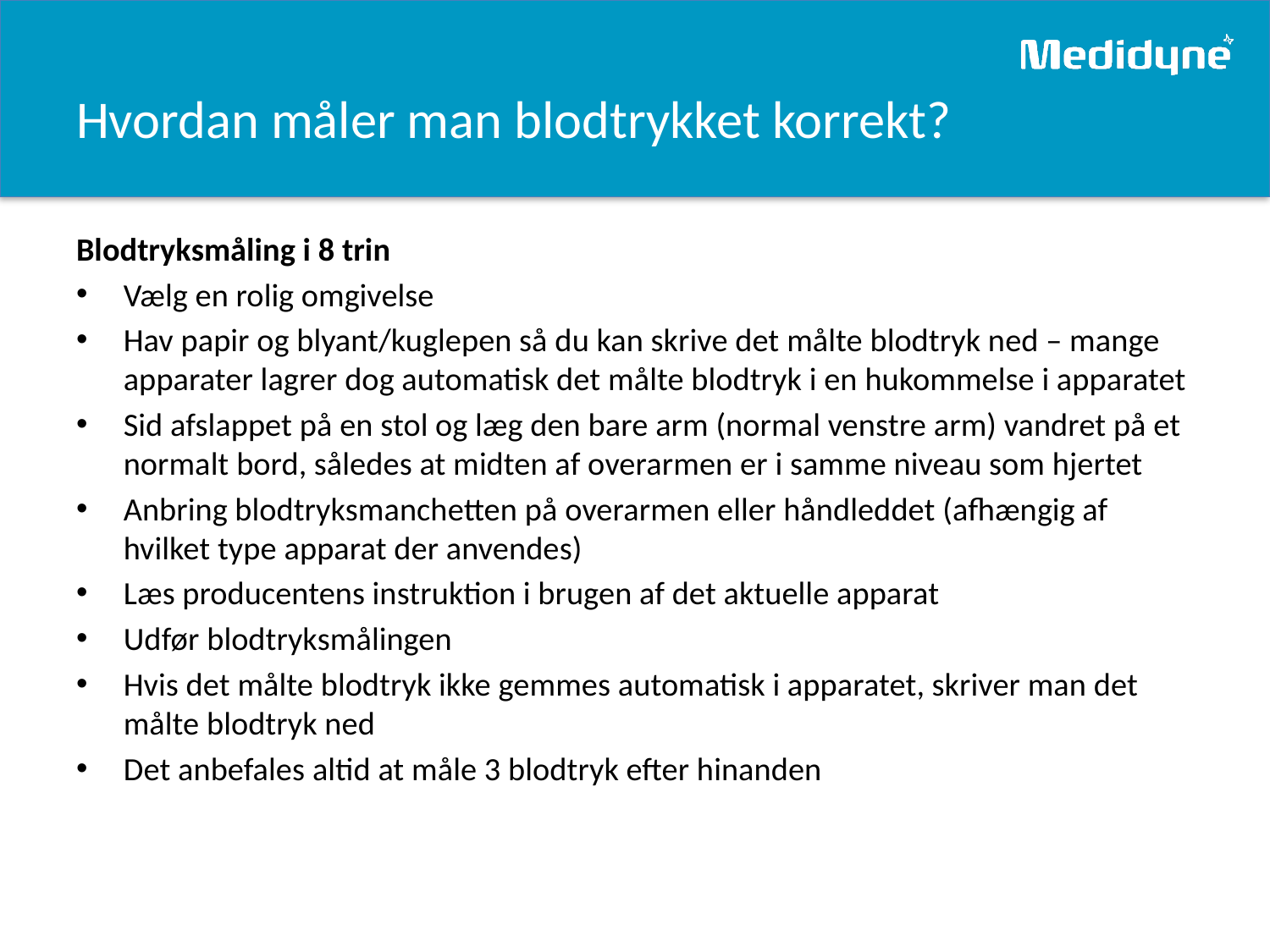

# Hvordan måler man blodtrykket korrekt?
Blodtryksmåling i 8 trin
Vælg en rolig omgivelse
Hav papir og blyant/kuglepen så du kan skrive det målte blodtryk ned – mange apparater lagrer dog automatisk det målte blodtryk i en hukommelse i apparatet
Sid afslappet på en stol og læg den bare arm (normal venstre arm) vandret på et normalt bord, således at midten af overarmen er i samme niveau som hjertet
Anbring blodtryksmanchetten på overarmen eller håndleddet (afhængig af hvilket type apparat der anvendes)
Læs producentens instruktion i brugen af det aktuelle apparat
Udfør blodtryksmålingen
Hvis det målte blodtryk ikke gemmes automatisk i apparatet, skriver man det målte blodtryk ned
Det anbefales altid at måle 3 blodtryk efter hinanden